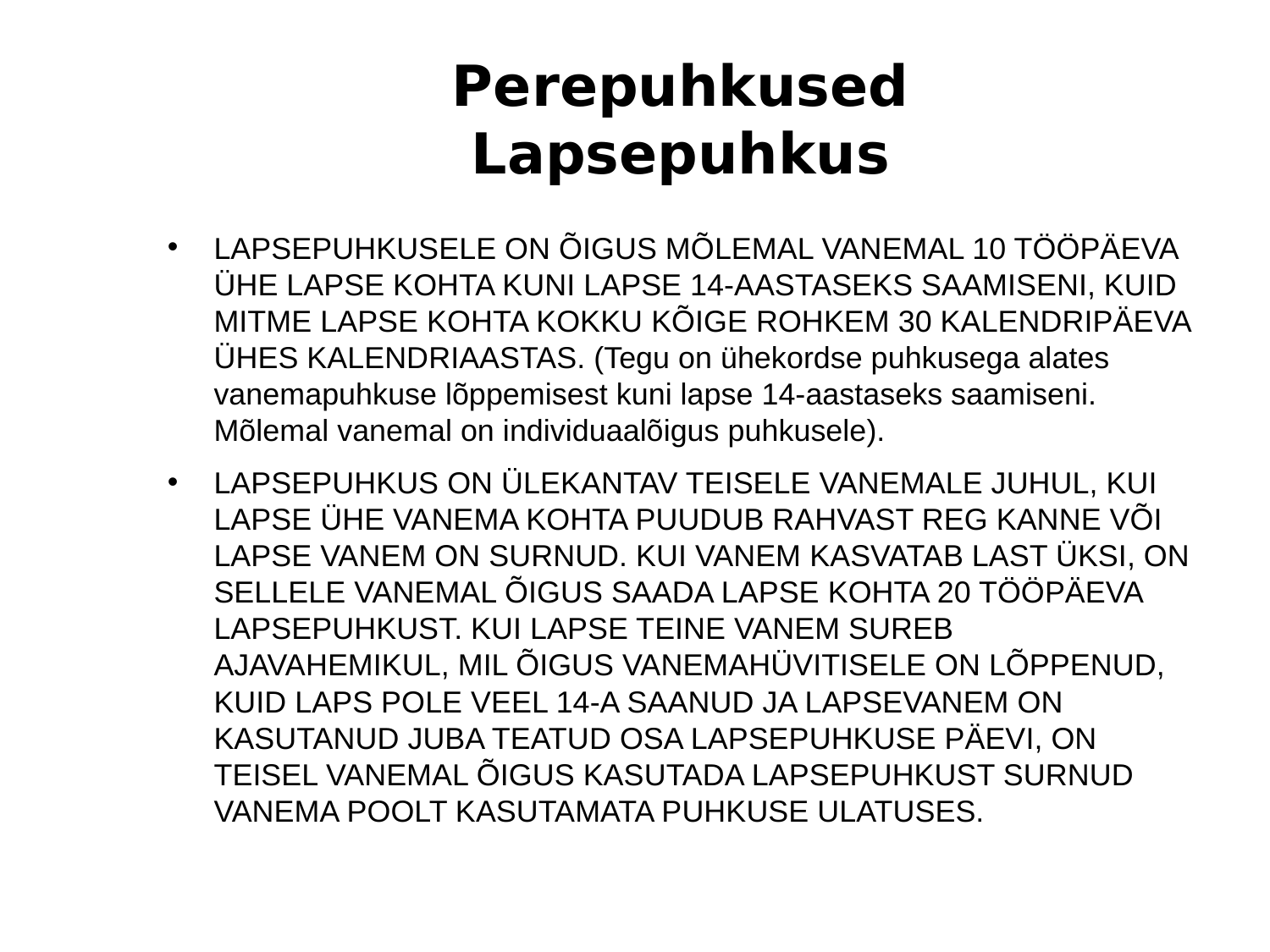

# Perepuhkused Lapsepuhkus
LAPSEPUHKUSELE ON ÕIGUS MÕLEMAL VANEMAL 10 TÖÖPÄEVA ÜHE LAPSE KOHTA KUNI LAPSE 14-AASTASEKS SAAMISENI, KUID MITME LAPSE KOHTA KOKKU KÕIGE ROHKEM 30 KALENDRIPÄEVA ÜHES KALENDRIAASTAS. (Tegu on ühekordse puhkusega alates vanemapuhkuse lõppemisest kuni lapse 14-aastaseks saamiseni. Mõlemal vanemal on individuaalõigus puhkusele).
LAPSEPUHKUS ON ÜLEKANTAV TEISELE VANEMALE JUHUL, KUI LAPSE ÜHE VANEMA KOHTA PUUDUB RAHVAST REG KANNE VÕI LAPSE VANEM ON SURNUD. KUI VANEM KASVATAB LAST ÜKSI, ON SELLELE VANEMAL ÕIGUS SAADA LAPSE KOHTA 20 TÖÖPÄEVA LAPSEPUHKUST. KUI LAPSE TEINE VANEM SUREB AJAVAHEMIKUL, MIL ÕIGUS VANEMAHÜVITISELE ON LÕPPENUD, KUID LAPS POLE VEEL 14-A SAANUD JA LAPSEVANEM ON KASUTANUD JUBA TEATUD OSA LAPSEPUHKUSE PÄEVI, ON TEISEL VANEMAL ÕIGUS KASUTADA LAPSEPUHKUST SURNUD VANEMA POOLT KASUTAMATA PUHKUSE ULATUSES.